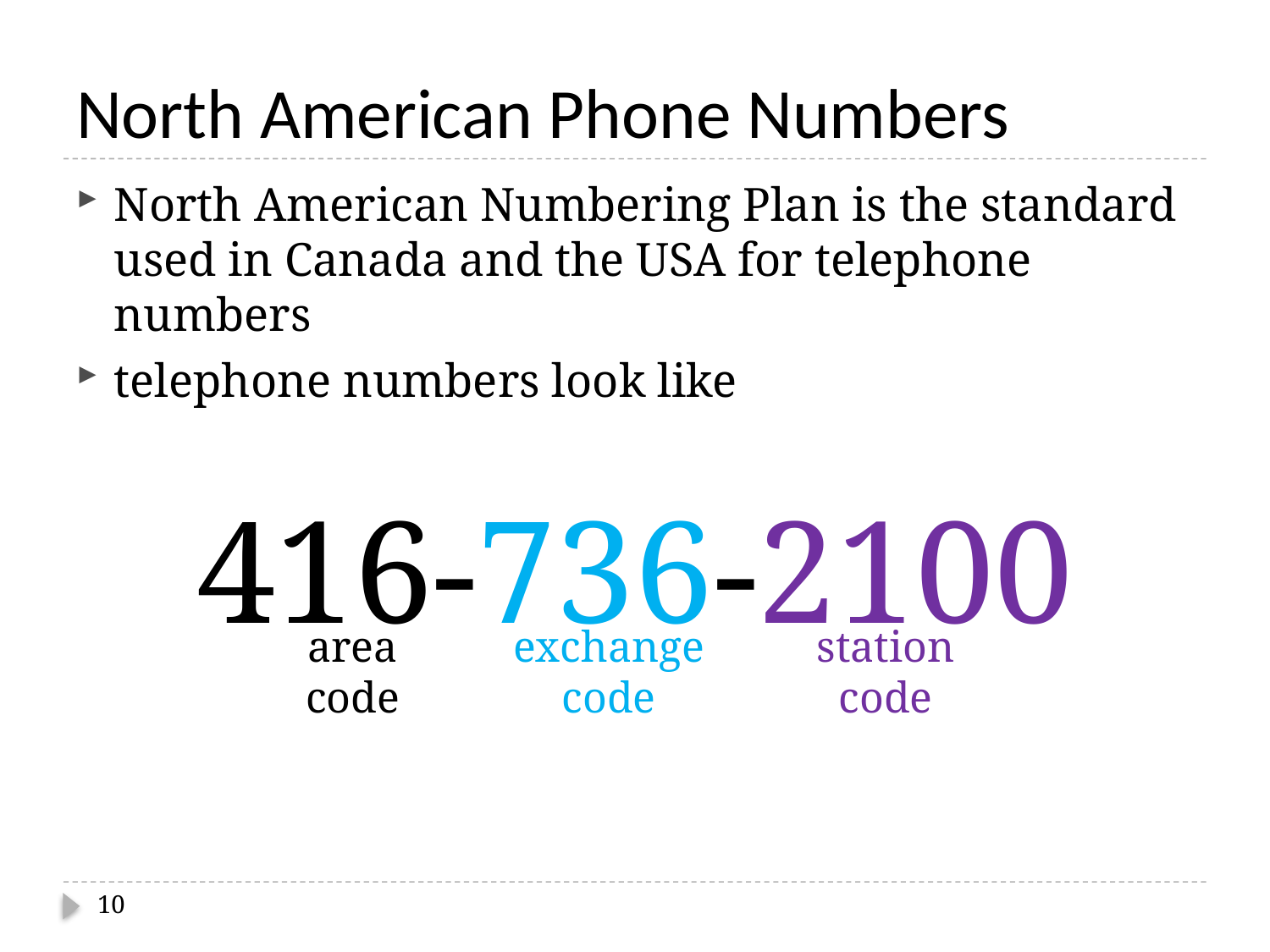

# North American Phone Numbers
North American Numbering Plan is the standard used in Canada and the USA for telephone numbers
telephone numbers look like

416-736-2100
area
code
exchange
code
station
code
10